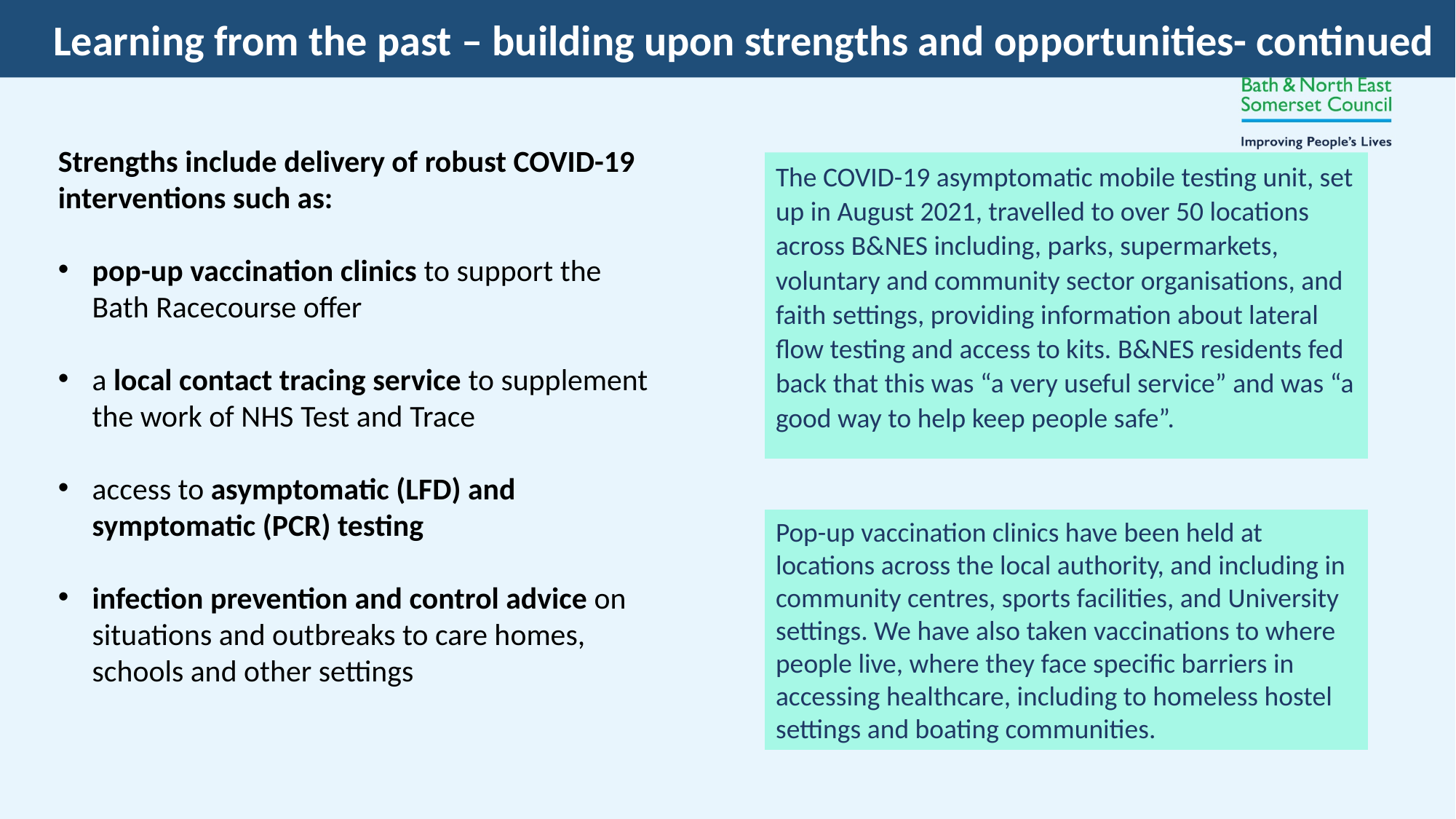

Learning from the past – building upon strengths and opportunities- continued
Strengths include delivery of robust COVID-19 interventions such as:

pop-up vaccination clinics to support the Bath Racecourse offer

a local contact tracing service to supplement the work of NHS Test and Trace

access to asymptomatic (LFD) and symptomatic (PCR) testing

infection prevention and control advice on situations and outbreaks to care homes, schools and other settings

The COVID-19 asymptomatic mobile testing unit, set up in August 2021, travelled to over 50 locations across B&NES including, parks, supermarkets, voluntary and community sector organisations, and faith settings, providing information about lateral flow testing and access to kits. B&NES residents fed back that this was “a very useful service” and was “a good way to help keep people safe”.
Pop-up vaccination clinics have been held at locations across the local authority, and including in community centres, sports facilities, and University settings. We have also taken vaccinations to where people live, where they face specific barriers in accessing healthcare, including to homeless hostel settings and boating communities.